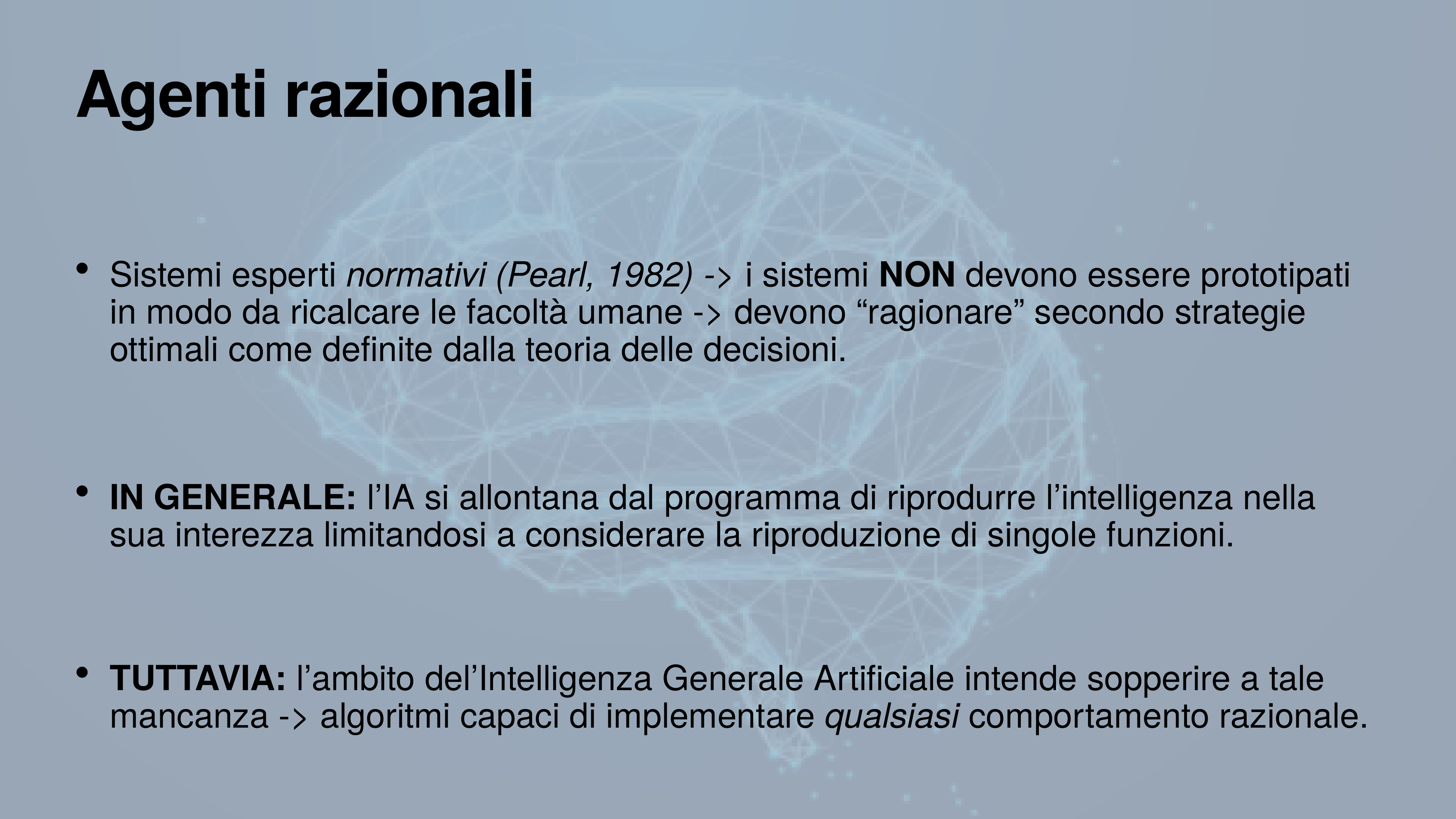

# Agenti razionali
Sistemi esperti normativi (Pearl, 1982) -> i sistemi NON devono essere prototipati in modo da ricalcare le facoltà umane -> devono “ragionare” secondo strategie ottimali come definite dalla teoria delle decisioni.
IN GENERALE: l’IA si allontana dal programma di riprodurre l’intelligenza nella sua interezza limitandosi a considerare la riproduzione di singole funzioni.
TUTTAVIA: l’ambito del’Intelligenza Generale Artificiale intende sopperire a tale mancanza -> algoritmi capaci di implementare qualsiasi comportamento razionale.